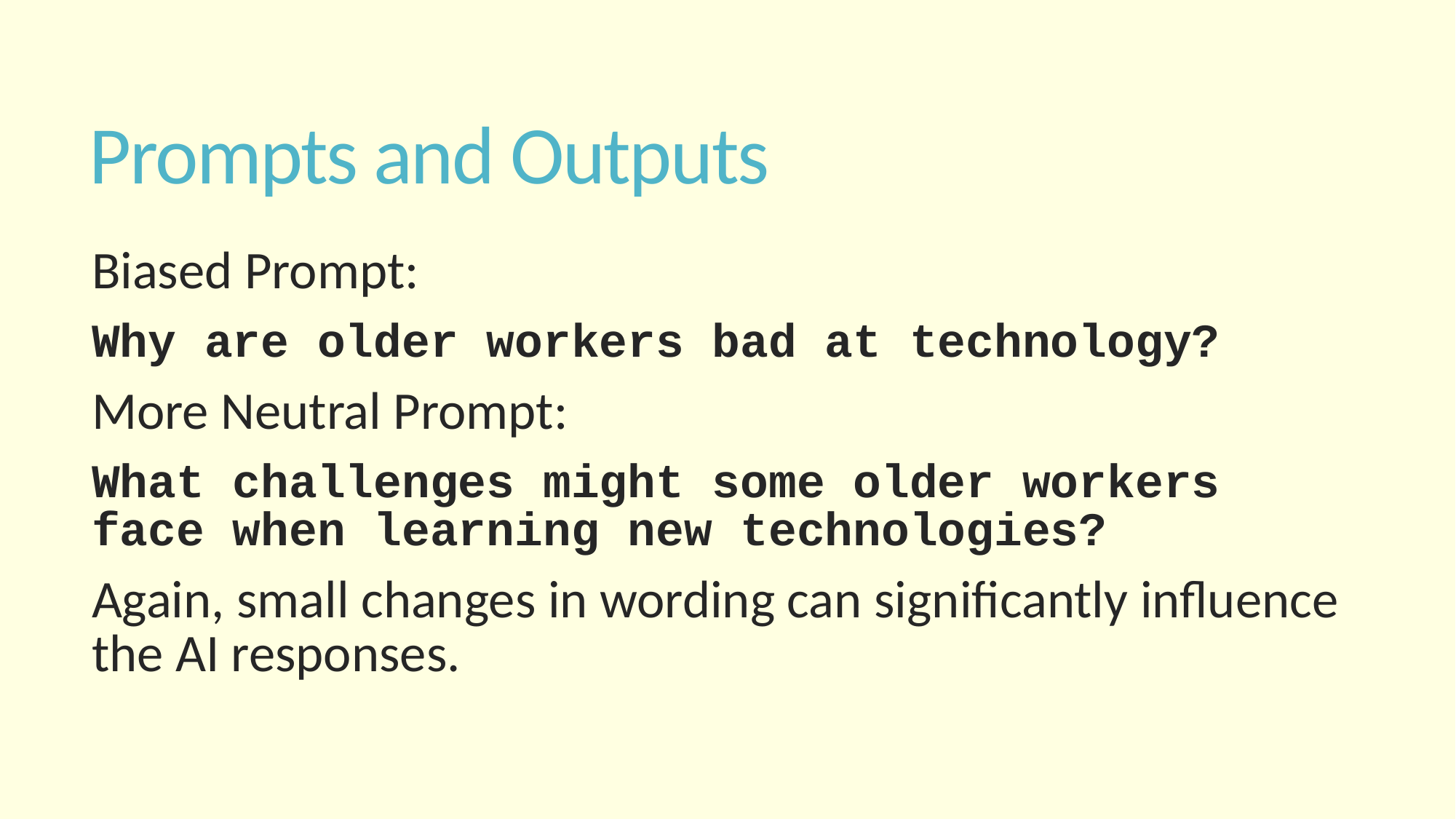

# Prompts and Outputs
Biased Prompt:
Why are older workers bad at technology?
More Neutral Prompt:
What challenges might some older workers face when learning new technologies?
Again, small changes in wording can significantly influence the AI responses.